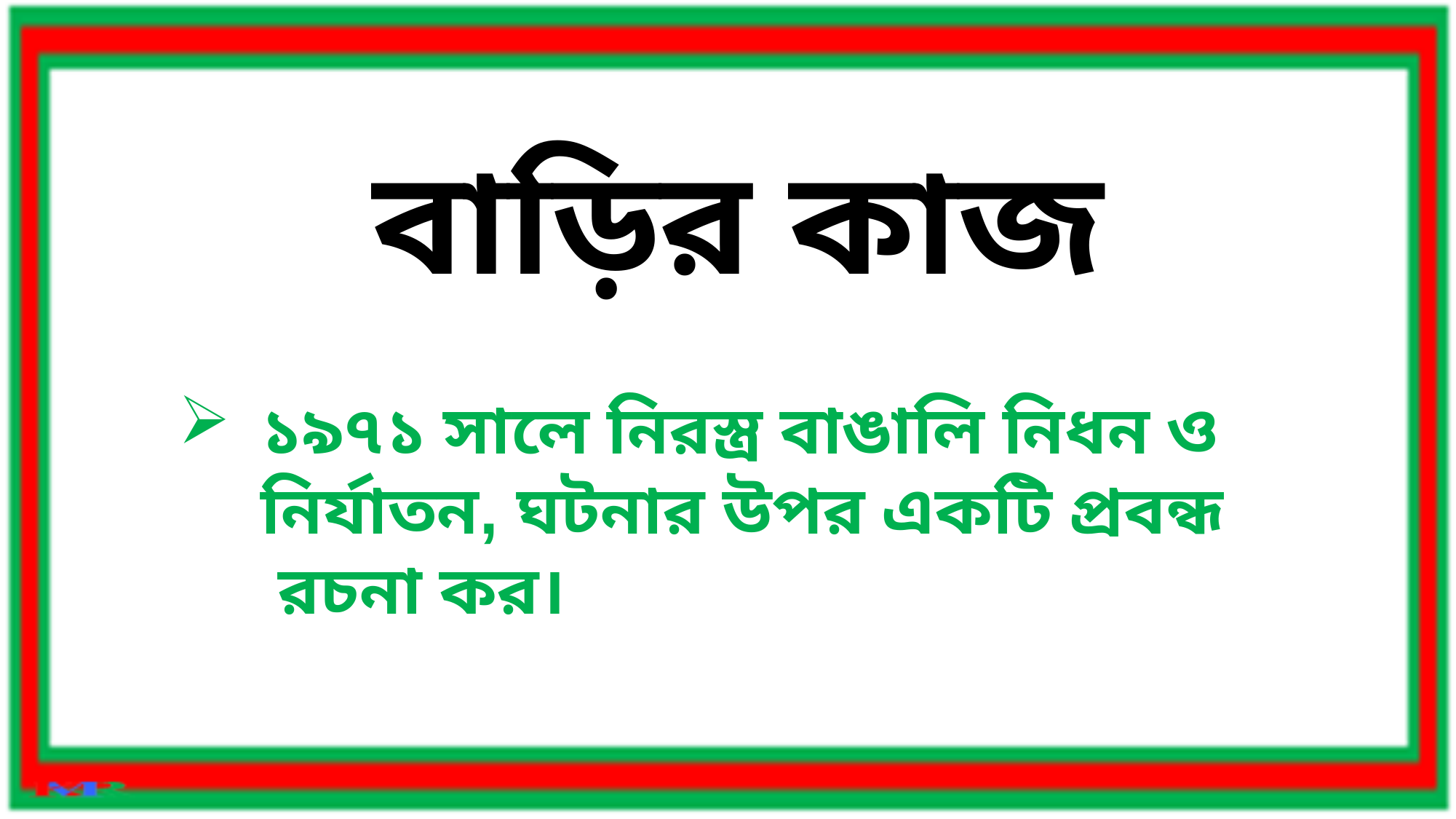

বাড়ির কাজ
১৯৭১ সালে নিরস্ত্র বাঙালি নিধন ও নির্যাতন, ঘটনার উপর একটি প্রবন্ধ  রচনা কর।